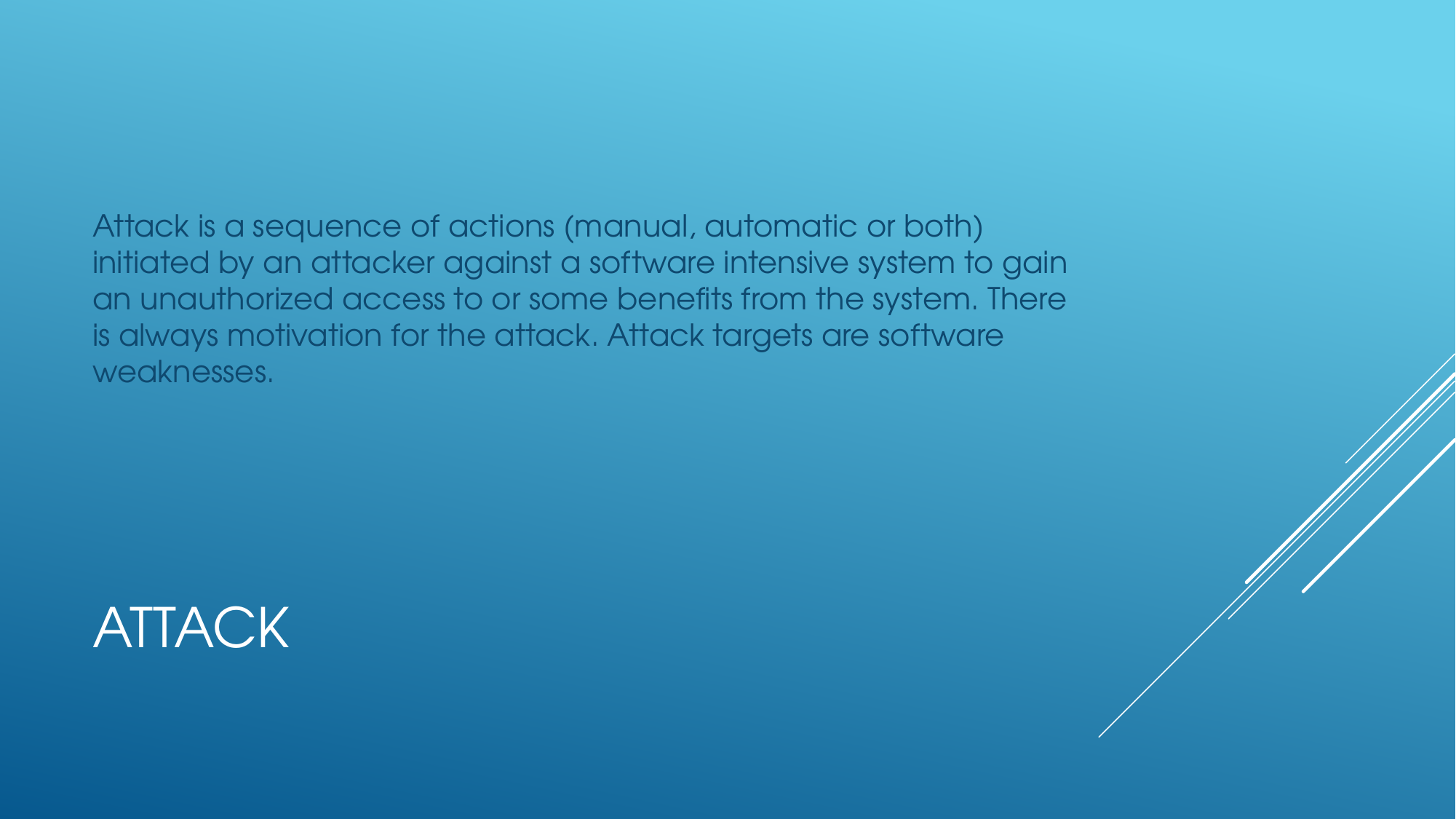

Attack is a sequence of actions (manual, automatic or both) initiated by an attacker against a software intensive system to gain an unauthorized access to or some benefits from the system. There is always motivation for the attack. Attack targets are software weaknesses.
# Attack